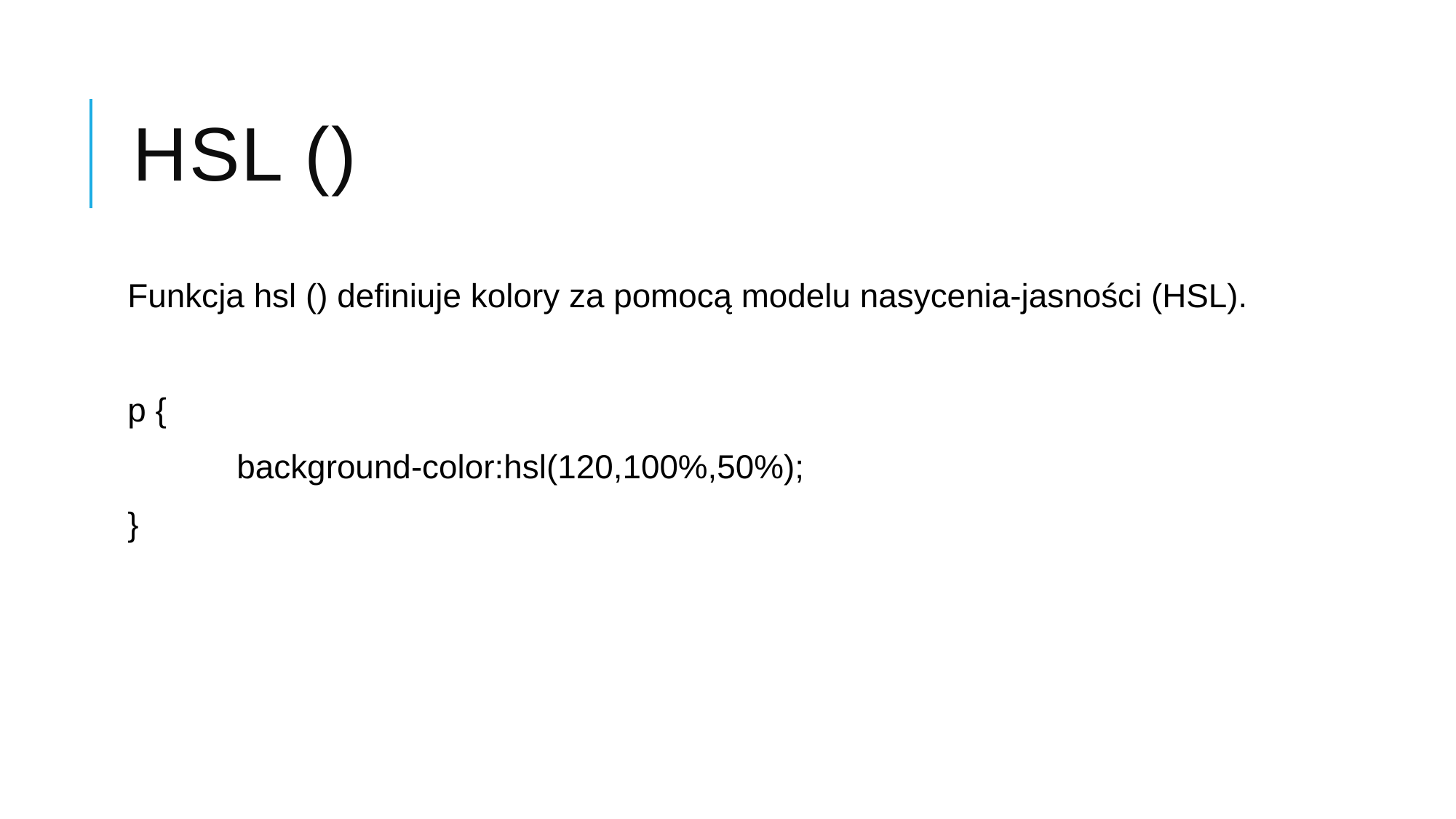

# hsl ()
Funkcja hsl () definiuje kolory za pomocą modelu nasycenia-jasności (HSL).

p {
	background-color:hsl(120,100%,50%);
}